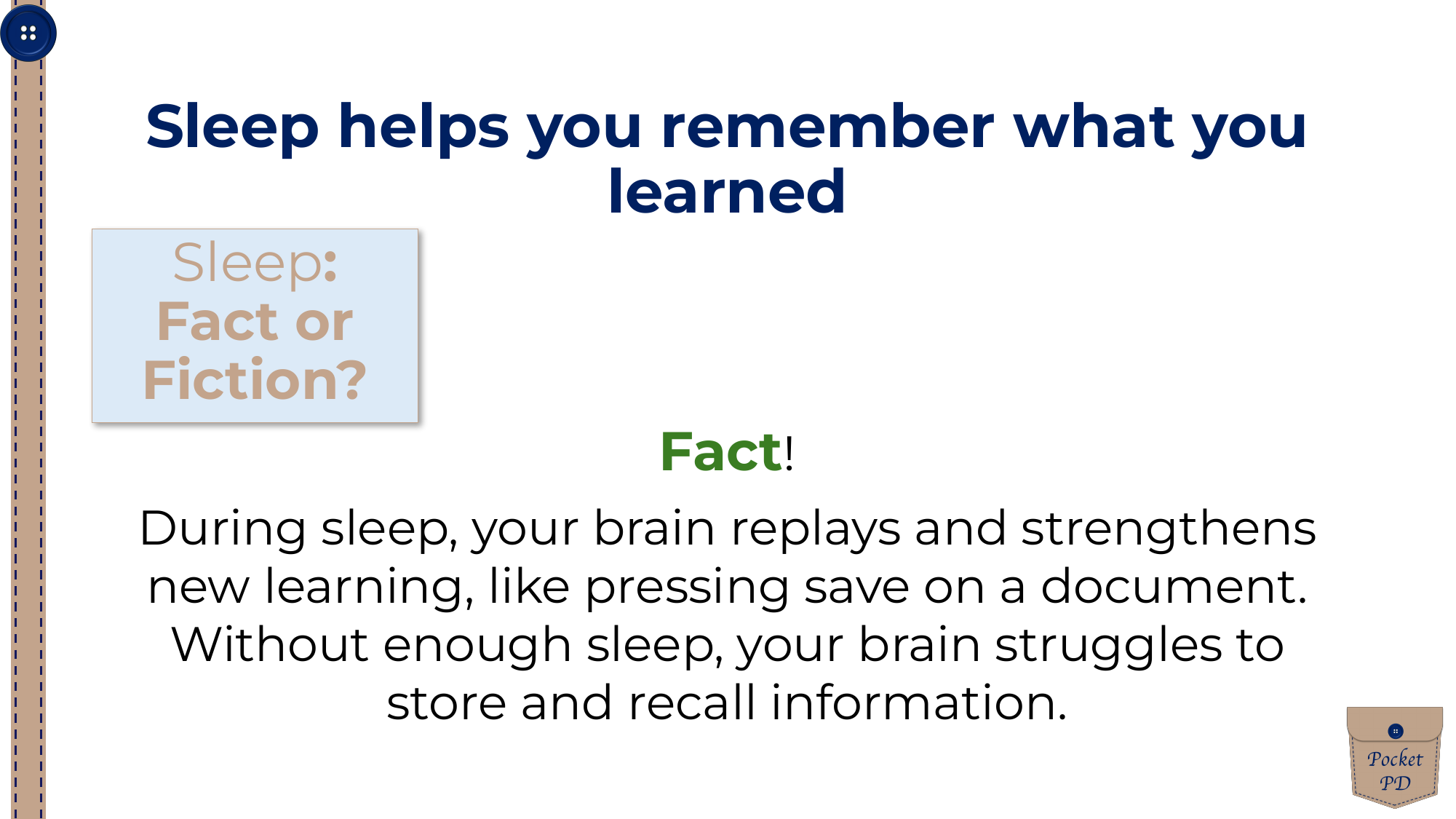

Sleep helps you remember what you learned
Sleep: Fact or Fiction?
Fact!
During sleep, your brain replays and strengthens new learning, like pressing save on a document. Without enough sleep, your brain struggles to store and recall information.